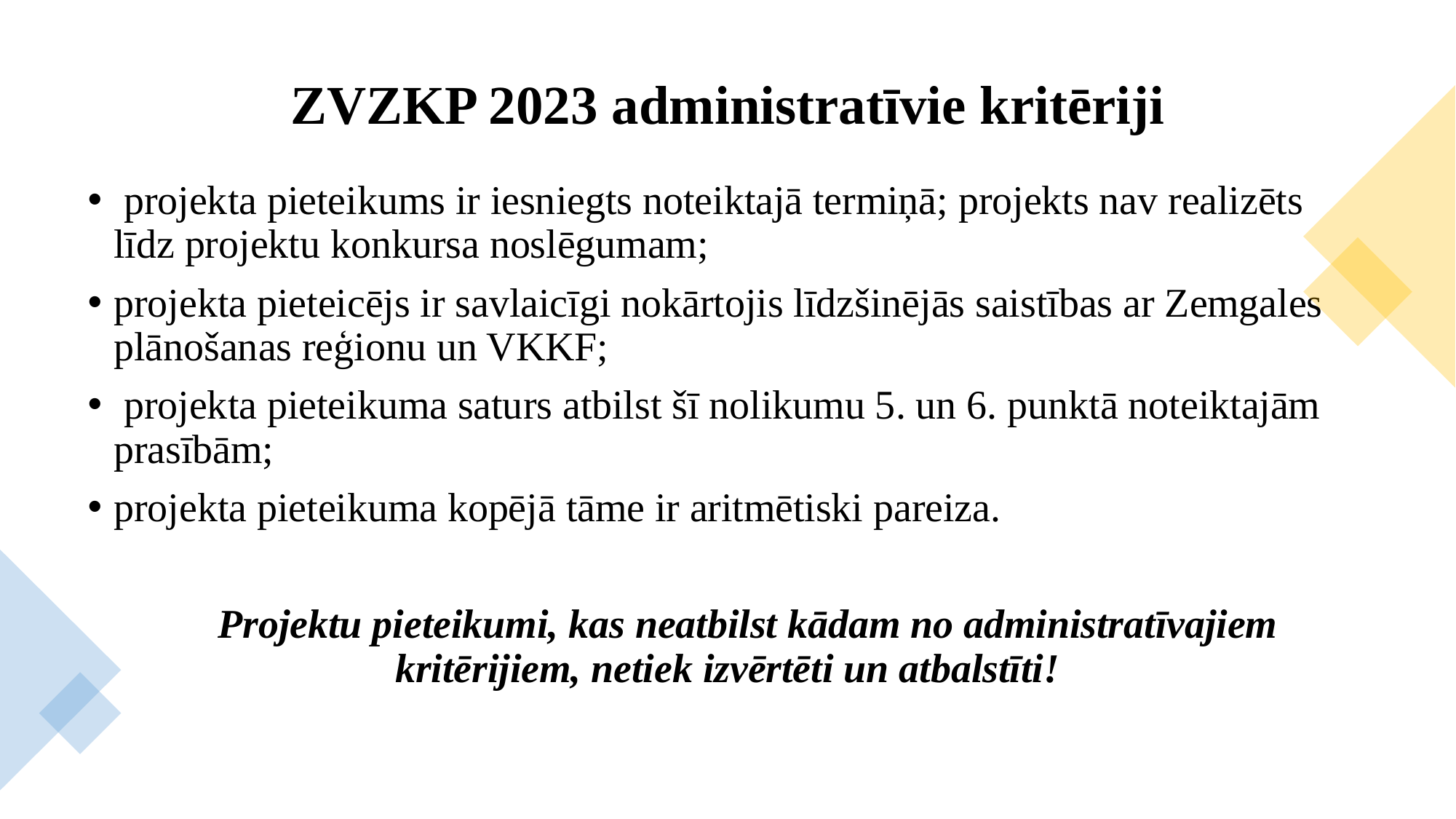

# ZVZKP 2023 administratīvie kritēriji

 projekta pieteikums ir iesniegts noteiktajā termiņā; projekts nav realizēts līdz projektu konkursa noslēgumam;
projekta pieteicējs ir savlaicīgi nokārtojis līdzšinējās saistības ar Zemgales plānošanas reģionu un VKKF;
 projekta pieteikuma saturs atbilst šī nolikumu 5. un 6. punktā noteiktajām prasībām;
projekta pieteikuma kopējā tāme ir aritmētiski pareiza.

    Projektu pieteikumi, kas neatbilst kādam no administratīvajiem kritērijiem, netiek izvērtēti un atbalstīti!